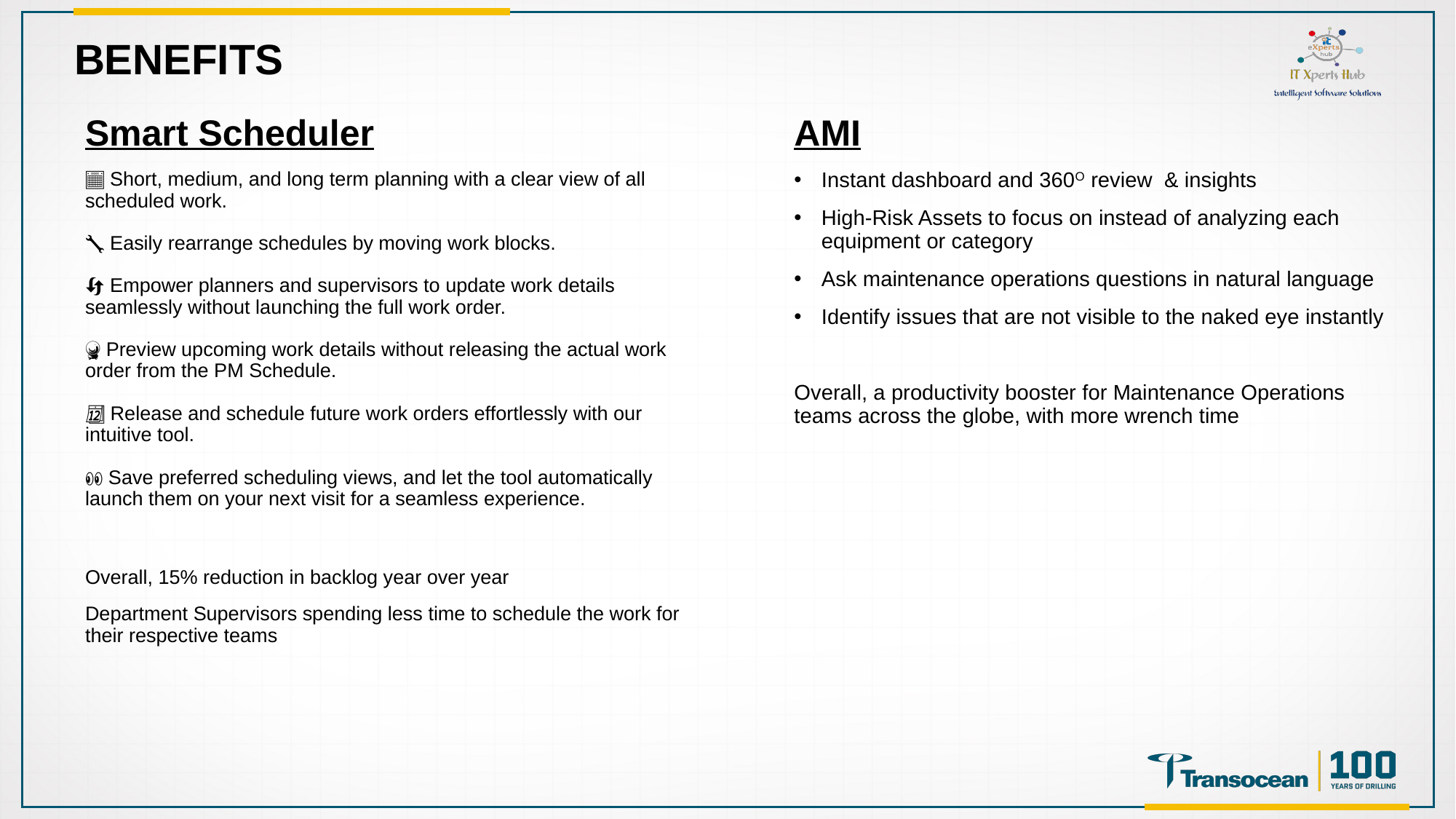

Benefits
Smart Scheduler
📅 Short, medium, and long term planning with a clear view of all scheduled work.
🔧 Easily rearrange schedules by moving work blocks.
🔄 Empower planners and supervisors to update work details seamlessly without launching the full work order.
🔮 Preview upcoming work details without releasing the actual work order from the PM Schedule.
📆 Release and schedule future work orders effortlessly with our intuitive tool.
👀 Save preferred scheduling views, and let the tool automatically launch them on your next visit for a seamless experience.
Overall, 15% reduction in backlog year over year
Department Supervisors spending less time to schedule the work for their respective teams
AMI
Instant dashboard and 360O review  & insights
High-Risk Assets to focus on instead of analyzing each equipment or category
Ask maintenance operations questions in natural language
Identify issues that are not visible to the naked eye instantly

Overall, a productivity booster for Maintenance Operations teams across the globe, with more wrench time